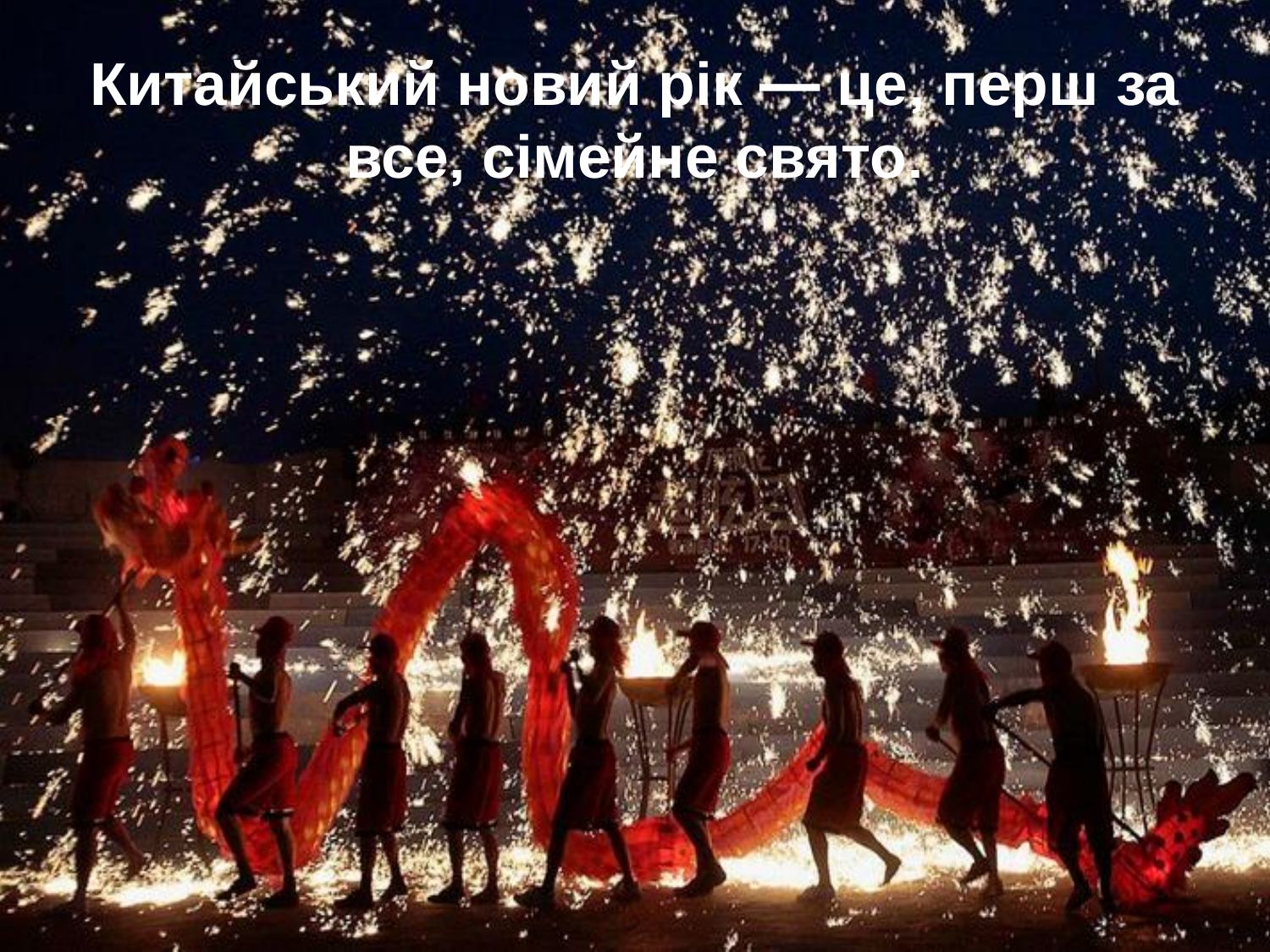

# Китайський новий рік — це, перш за все, сімейне свято.